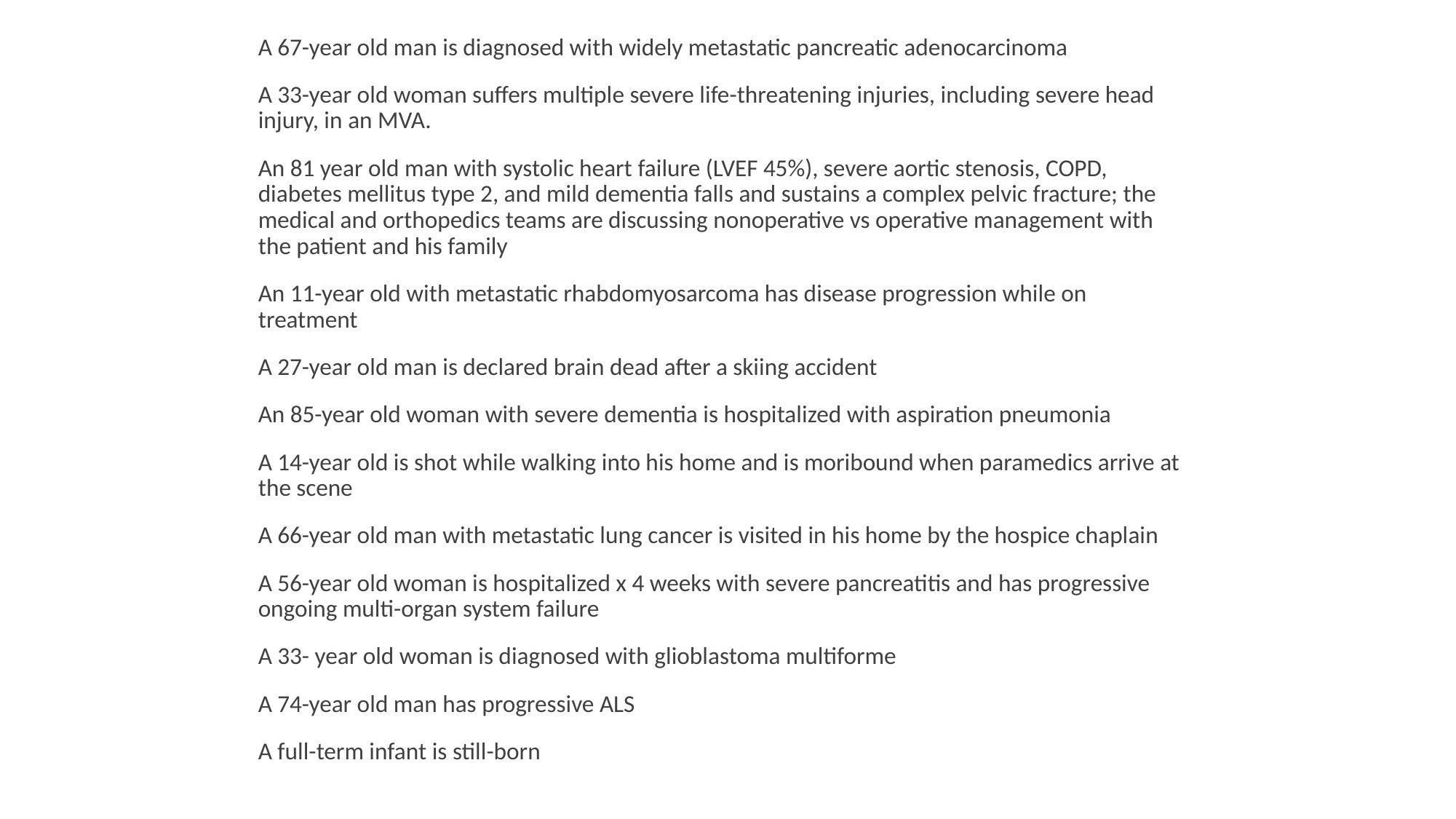

A 67-year old man is diagnosed with widely metastatic pancreatic adenocarcinoma
A 33-year old woman suffers multiple severe life-threatening injuries, including severe head injury, in an MVA.
An 81 year old man with systolic heart failure (LVEF 45%), severe aortic stenosis, COPD, diabetes mellitus type 2, and mild dementia falls and sustains a complex pelvic fracture; the medical and orthopedics teams are discussing nonoperative vs operative management with the patient and his family
An 11-year old with metastatic rhabdomyosarcoma has disease progression while on treatment
A 27-year old man is declared brain dead after a skiing accident
An 85-year old woman with severe dementia is hospitalized with aspiration pneumonia
A 14-year old is shot while walking into his home and is moribound when paramedics arrive at the scene
A 66-year old man with metastatic lung cancer is visited in his home by the hospice chaplain
A 56-year old woman is hospitalized x 4 weeks with severe pancreatitis and has progressive ongoing multi-organ system failure
A 33- year old woman is diagnosed with glioblastoma multiforme
A 74-year old man has progressive ALS
A full-term infant is still-born